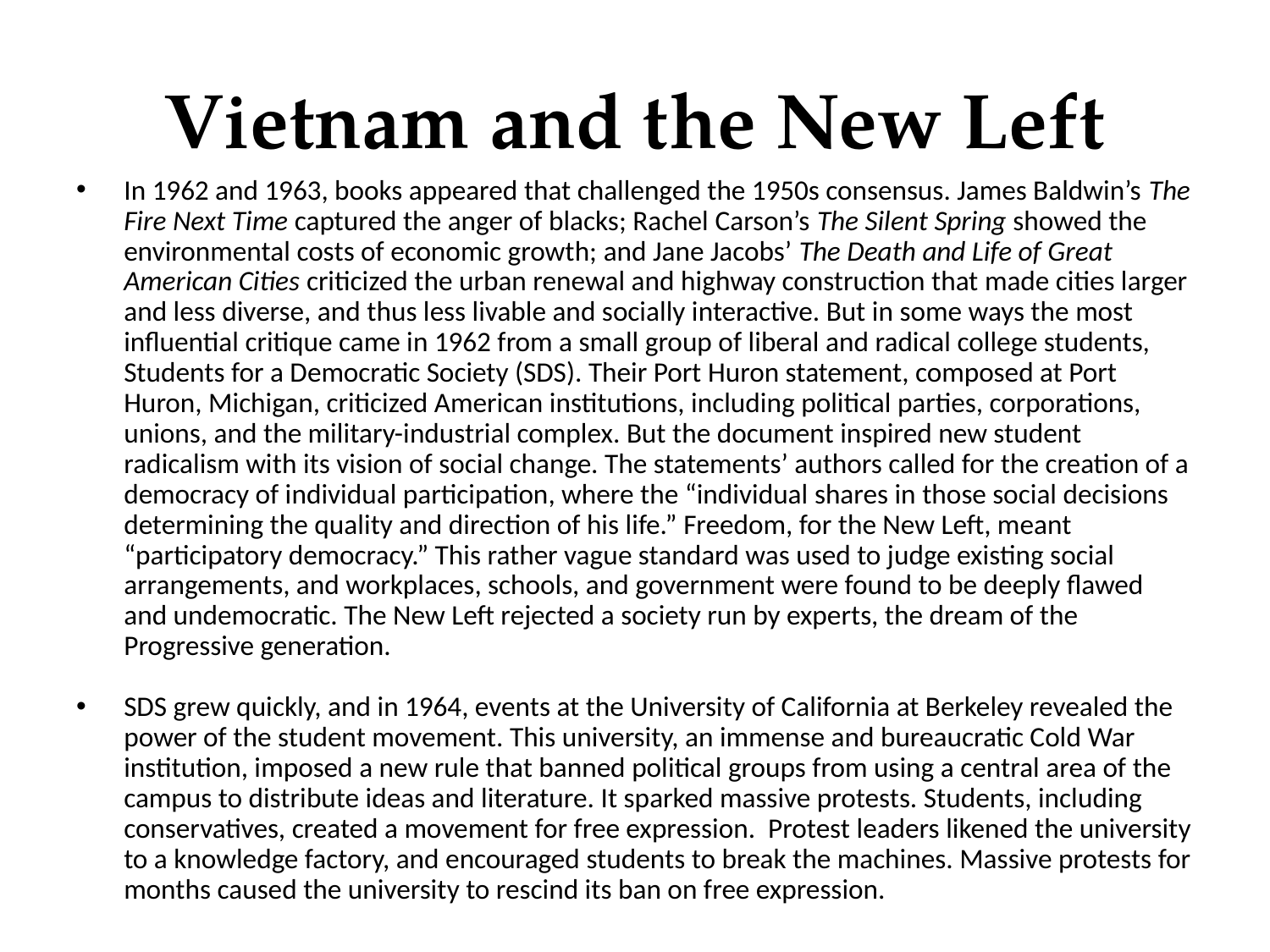

# Vietnam and the New Left
In 1962 and 1963, books appeared that challenged the 1950s consensus. James Baldwin’s The Fire Next Time captured the anger of blacks; Rachel Carson’s The Silent Spring showed the environmental costs of economic growth; and Jane Jacobs’ The Death and Life of Great American Cities criticized the urban renewal and highway construction that made cities larger and less diverse, and thus less livable and socially interactive. But in some ways the most influential critique came in 1962 from a small group of liberal and radical college students, Students for a Democratic Society (SDS). Their Port Huron statement, composed at Port Huron, Michigan, criticized American institutions, including political parties, corporations, unions, and the military-industrial complex. But the document inspired new student radicalism with its vision of social change. The statements’ authors called for the creation of a democracy of individual participation, where the “individual shares in those social decisions determining the quality and direction of his life.” Freedom, for the New Left, meant “participatory democracy.” This rather vague standard was used to judge existing social arrangements, and workplaces, schools, and government were found to be deeply flawed and undemocratic. The New Left rejected a society run by experts, the dream of the Progressive generation.

SDS grew quickly, and in 1964, events at the University of California at Berkeley revealed the power of the student movement. This university, an immense and bureaucratic Cold War institution, imposed a new rule that banned political groups from using a central area of the campus to distribute ideas and literature. It sparked massive protests. Students, including conservatives, created a movement for free expression.  Protest leaders likened the university to a knowledge factory, and encouraged students to break the machines. Massive protests for months caused the university to rescind its ban on free expression.